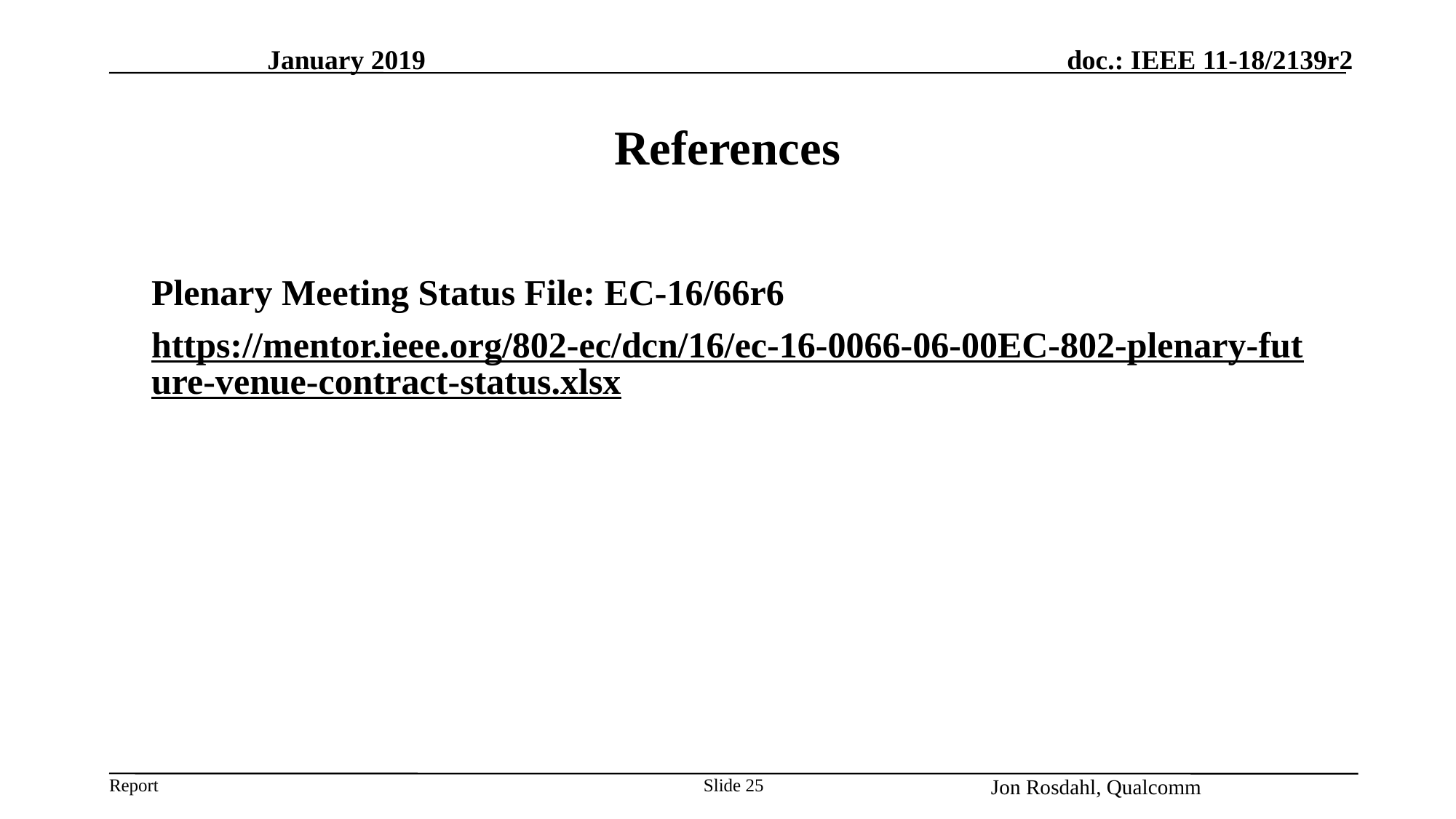

January 2019
# References
Plenary Meeting Status File: EC-16/66r6
https://mentor.ieee.org/802-ec/dcn/16/ec-16-0066-06-00EC-802-plenary-future-venue-contract-status.xlsx

Slide 25
Jon Rosdahl, Qualcomm